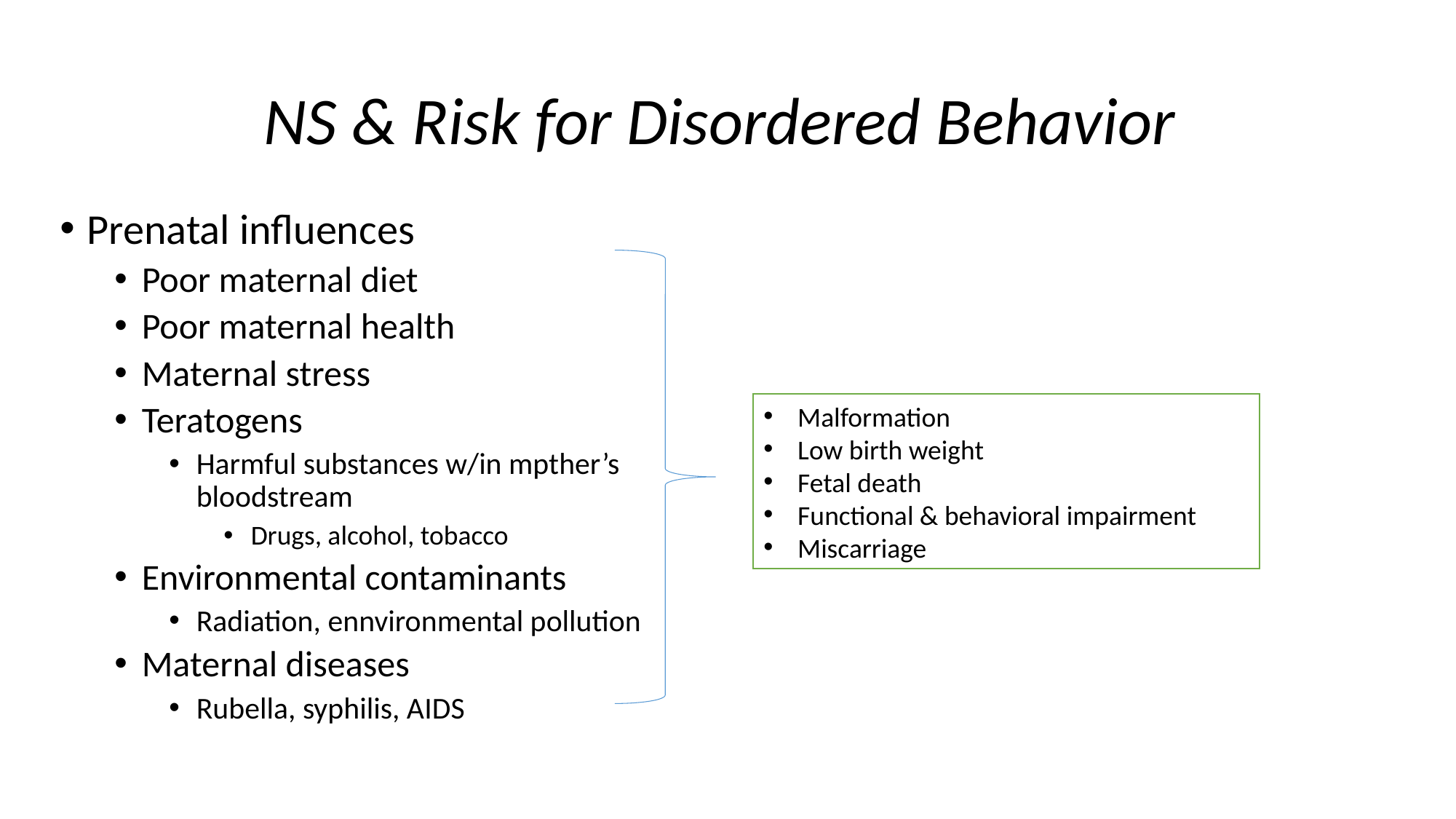

# NS & Risk for Disordered Behavior
Prenatal influences
Poor maternal diet
Poor maternal health
Maternal stress
Teratogens
Harmful substances w/in mpther’s bloodstream
Drugs, alcohol, tobacco
Environmental contaminants
Radiation, ennvironmental pollution
Maternal diseases
Rubella, syphilis, AIDS

Malformation
Low birth weight
Fetal death
Functional & behavioral impairment
Miscarriage